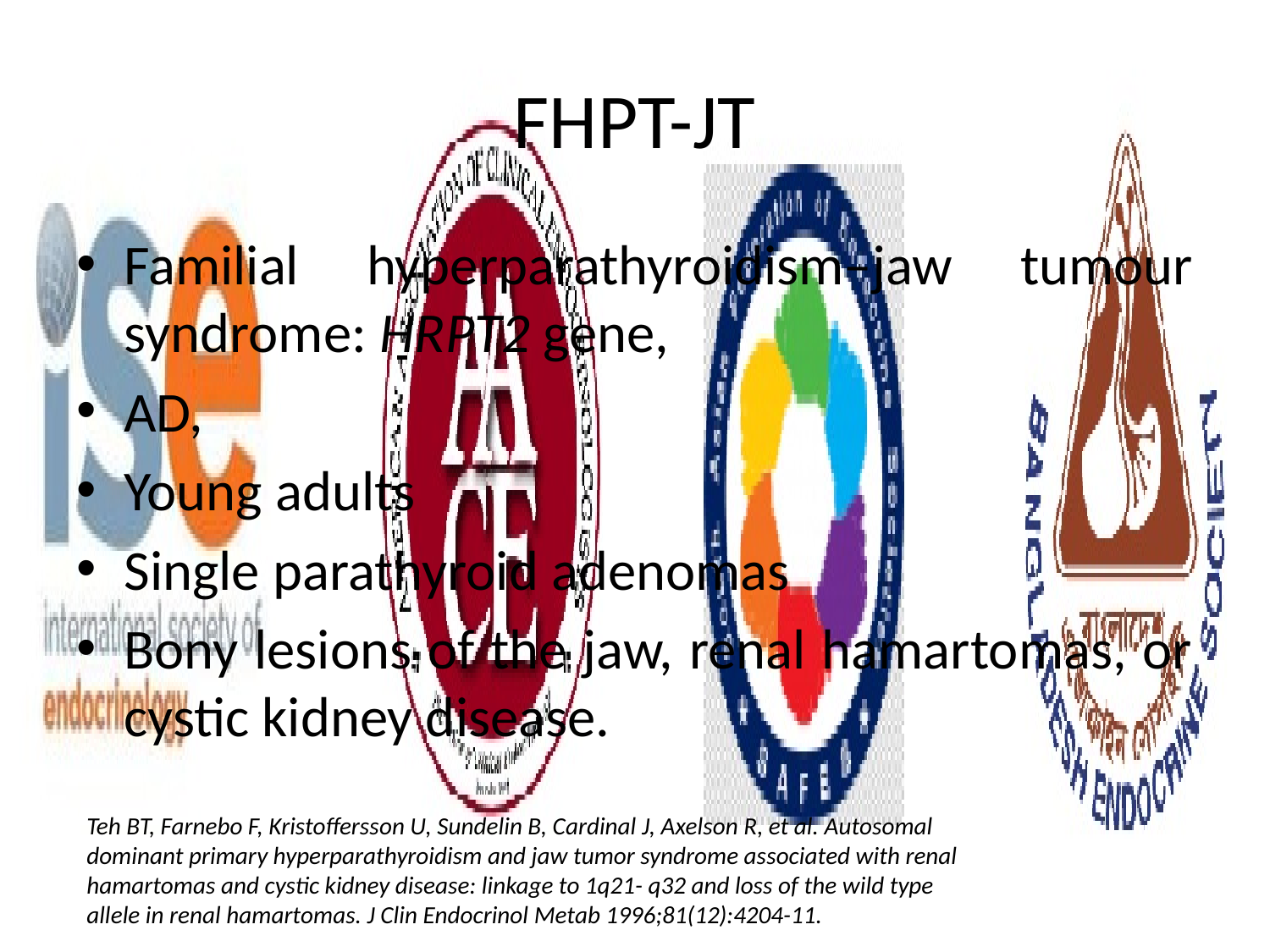

# FHPT-JT
Familial hyperparathyroidism–jaw tumour syndrome: HRPT2 gene,
AD,
Young adults
Single parathyroid adenomas
Bony lesions of the jaw, renal hamartomas, or cystic kidney disease.
Teh BT, Farnebo F, Kristoffersson U, Sundelin B, Cardinal J, Axelson R, et al. Autosomal dominant primary hyperparathyroidism and jaw tumor syndrome associated with renal hamartomas and cystic kidney disease: linkage to 1q21- q32 and loss of the wild type allele in renal hamartomas. J Clin Endocrinol Metab 1996;81(12):4204-11.